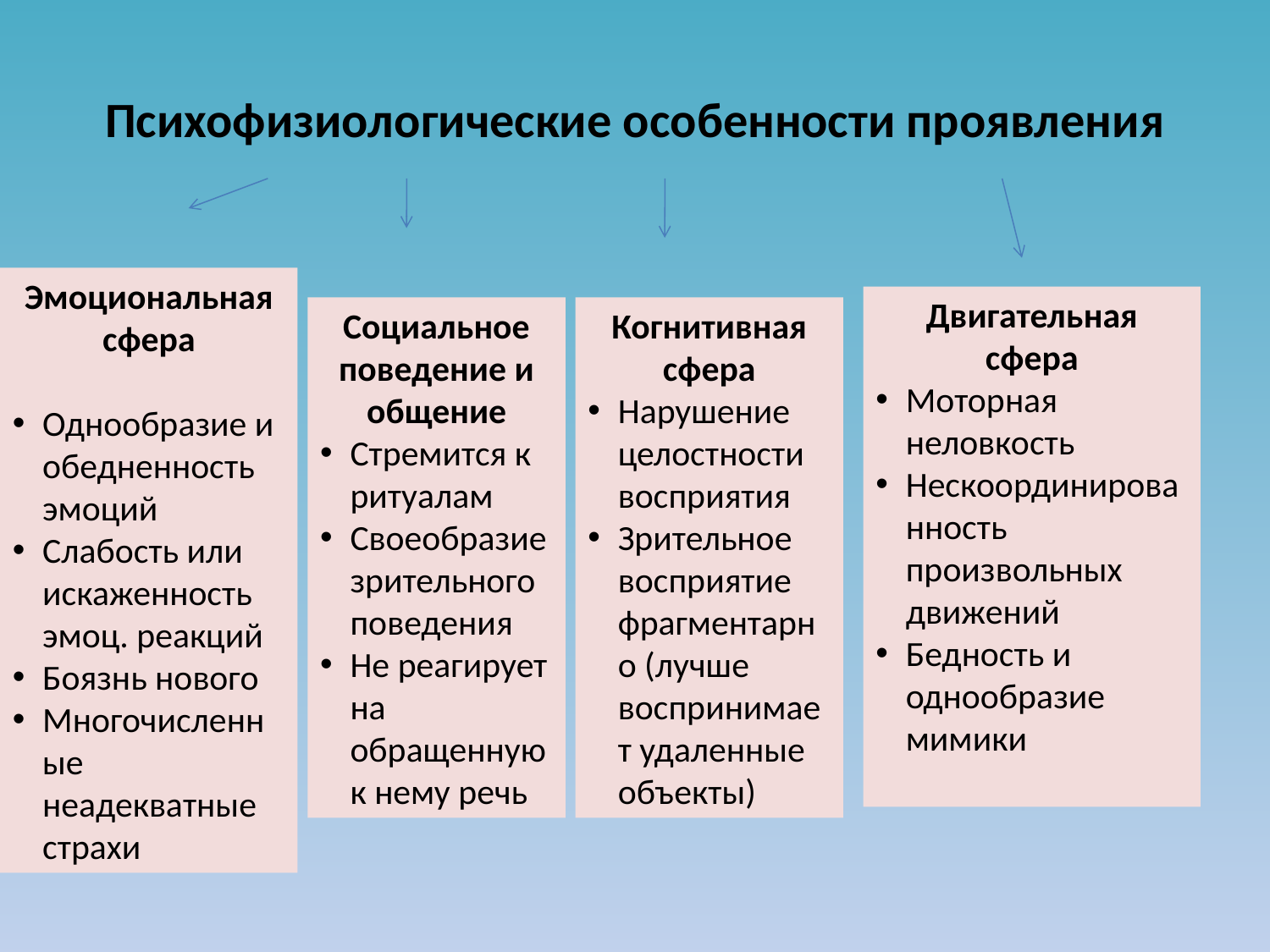

# Психофизиологические особенности проявления
Эмоциональная сфера

Однообразие и обедненность эмоций
Слабость или искаженность эмоц. реакций
Боязнь нового
Многочисленные неадекватные страхи
Социальное поведение и общение
Стремится к ритуалам
Своеобразие зрительного поведения
Не реагирует на обращенную к нему речь
Когнитивная сфера
Нарушение целостности восприятия
Зрительное восприятие фрагментарно (лучше воспринимает удаленные объекты)
Двигательная сфера
Моторная неловкость
Нескоординированность произвольных движений
Бедность и однообразие мимики